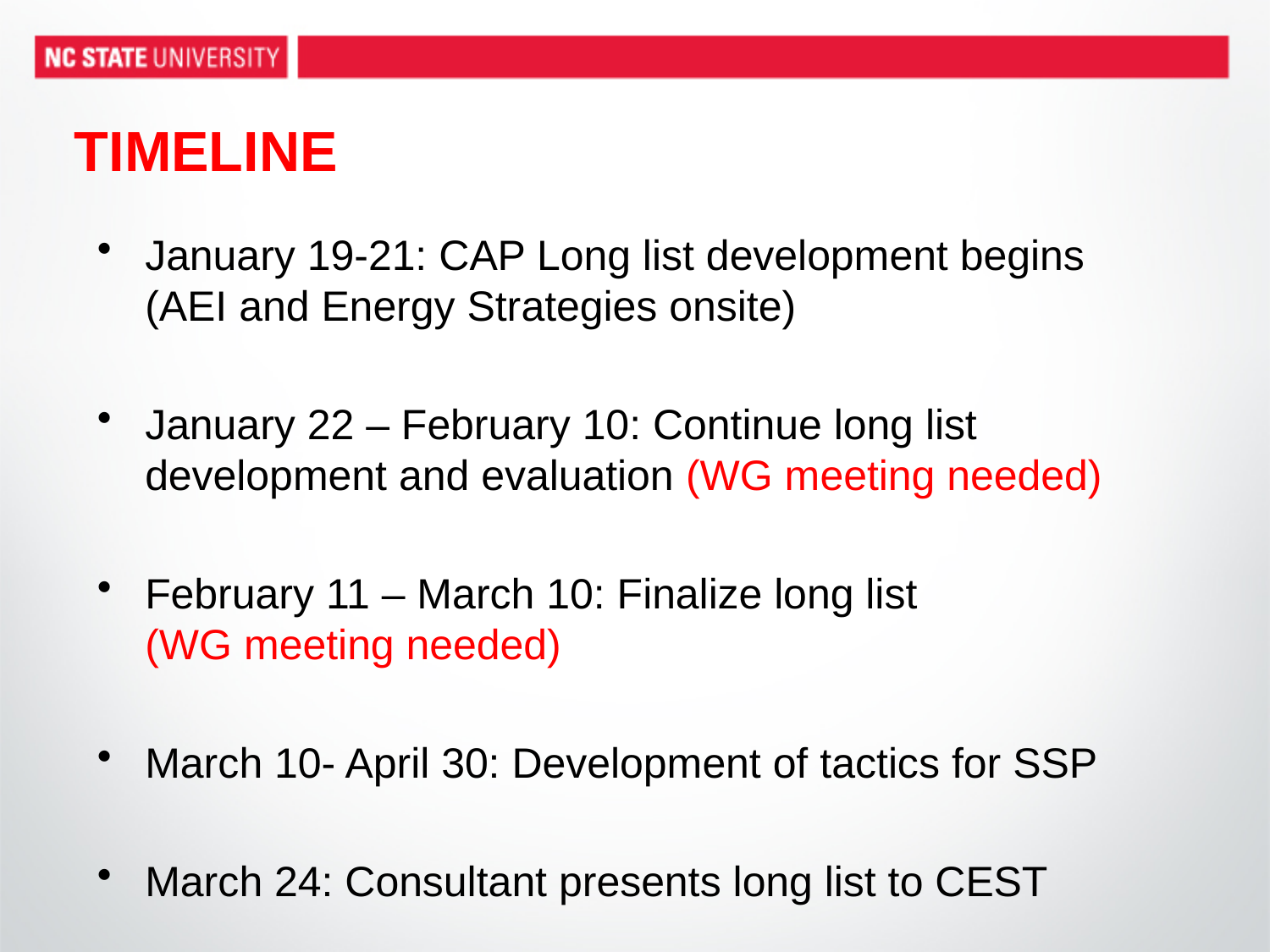

# TIMELINE
January 19-21: CAP Long list development begins (AEI and Energy Strategies onsite)

January 22 – February 10: Continue long list development and evaluation (WG meeting needed)

February 11 – March 10: Finalize long list              (WG meeting needed)

March 10- April 30: Development of tactics for SSP

March 24: Consultant presents long list to CEST